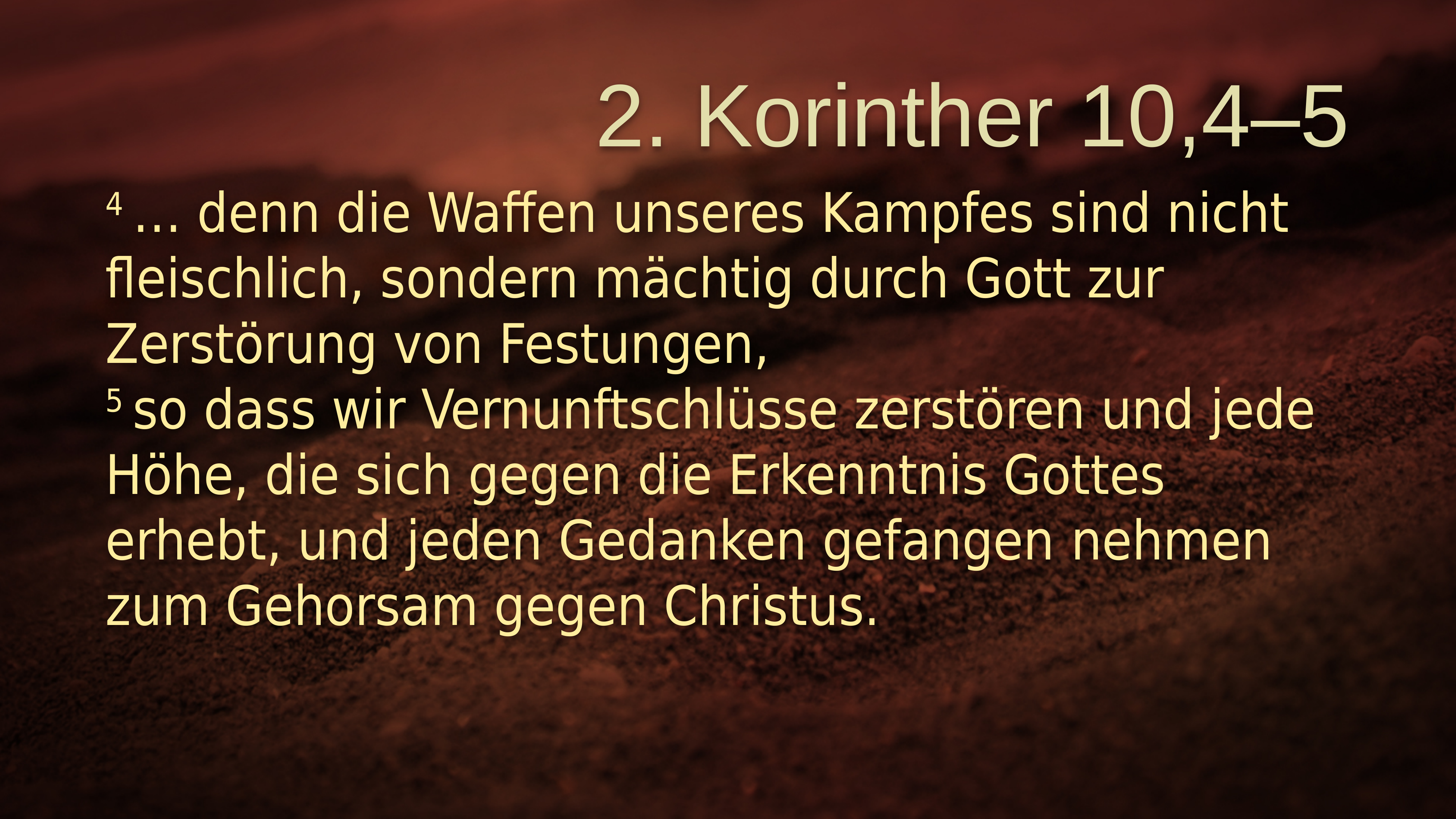

# 2. Korinther 10,4–5
4 … denn die Waffen unseres Kampfes sind nicht fleischlich, sondern mächtig durch Gott zur Zerstörung von Festungen,
5 so dass wir Vernunftschlüsse zerstören und jede Höhe, die sich gegen die Erkenntnis Gottes erhebt, und jeden Gedanken gefangen nehmen zum Gehorsam gegen Christus.